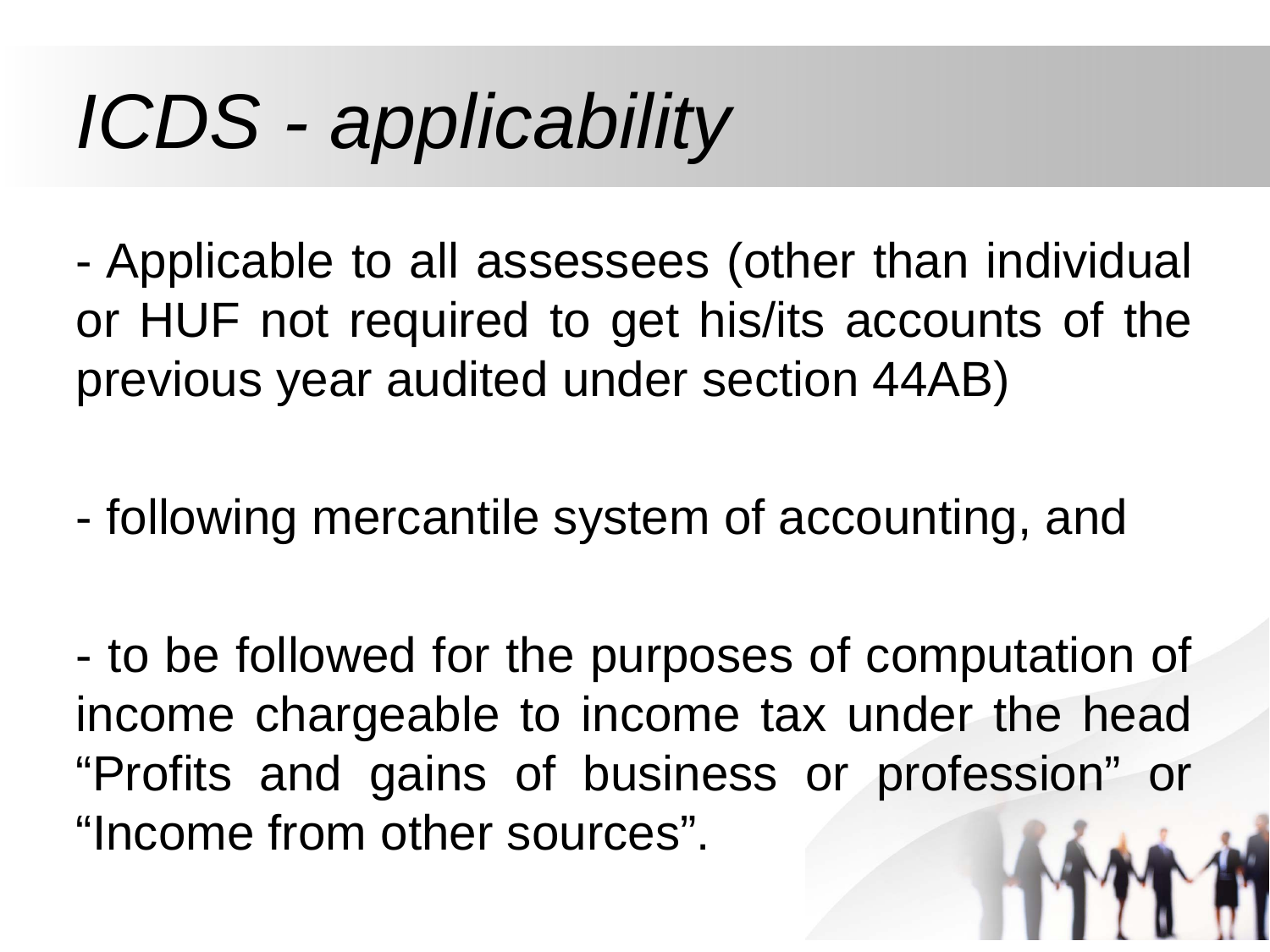

# ICDS - applicability
- Applicable to all assessees (other than individual or HUF not required to get his/its accounts of the previous year audited under section 44AB)

- following mercantile system of accounting, and

- to be followed for the purposes of computation of income chargeable to income tax under the head “Profits and gains of business or profession” or “Income from other sources”.